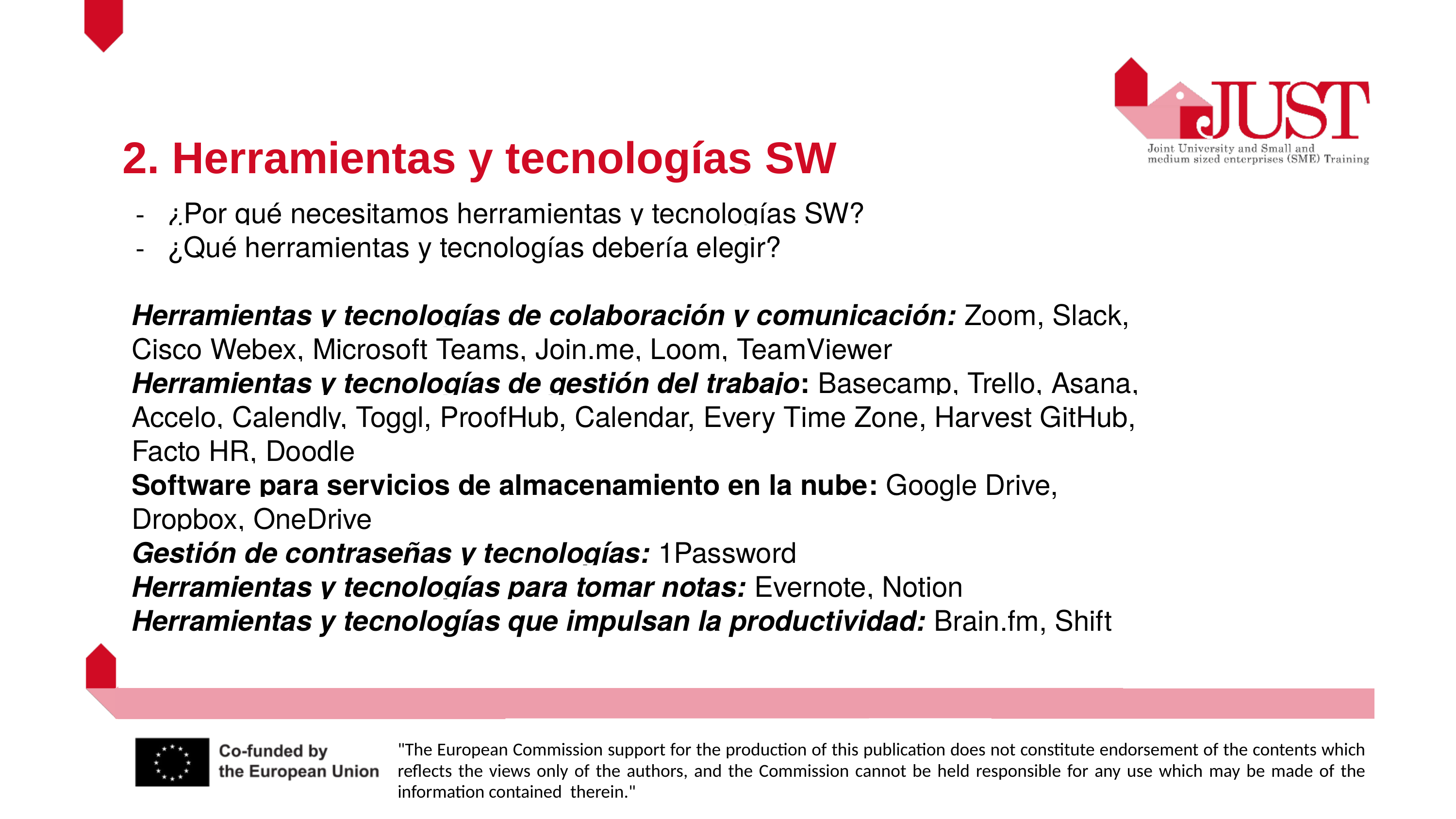

2. Herramientas y tecnologías SW
¿Por qué necesitamos herramientas y tecnologías SW?
¿Qué herramientas y tecnologías debería elegir?

Herramientas y tecnologías de colaboración y comunicación: Zoom, Slack, Cisco Webex, Microsoft Teams, Join.me, Loom, TeamViewer
Herramientas y tecnologías de gestión del trabajo: Basecamp, Trello, Asana, Accelo, Calendly, Toggl, ProofHub, Calendar, Every Time Zone, Harvest GitHub, Facto HR, Doodle
Software para servicios de almacenamiento en la nube: Google Drive, Dropbox, OneDrive
Gestión de contraseñas y tecnologías: 1Password
Herramientas y tecnologías para tomar notas: Evernote, Notion
Herramientas y tecnologías que impulsan la productividad: Brain.fm, Shift